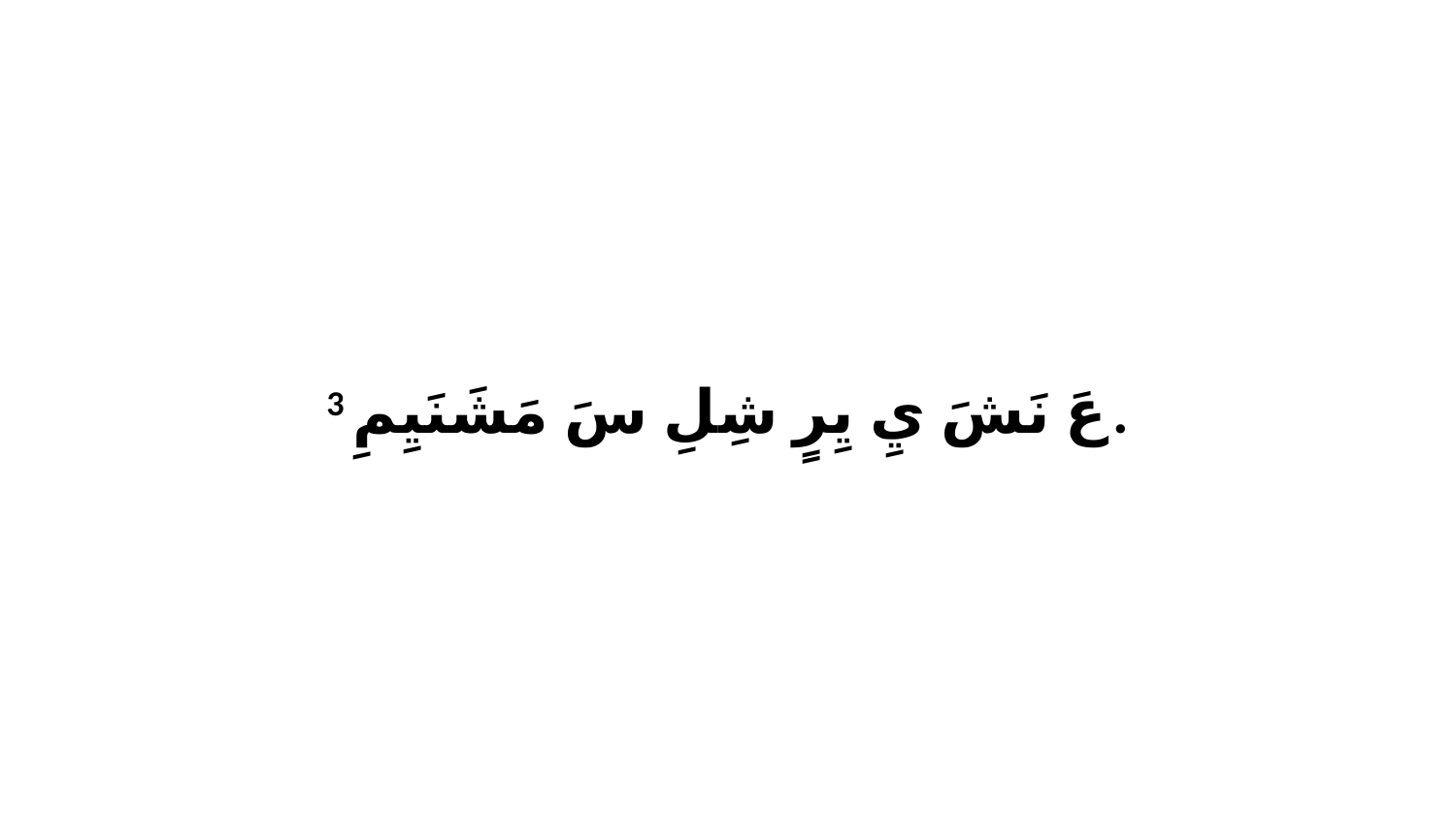

3 عَ نَشَ يِ يِرٍ شِلِ سَ مَشَنَيِمِ.